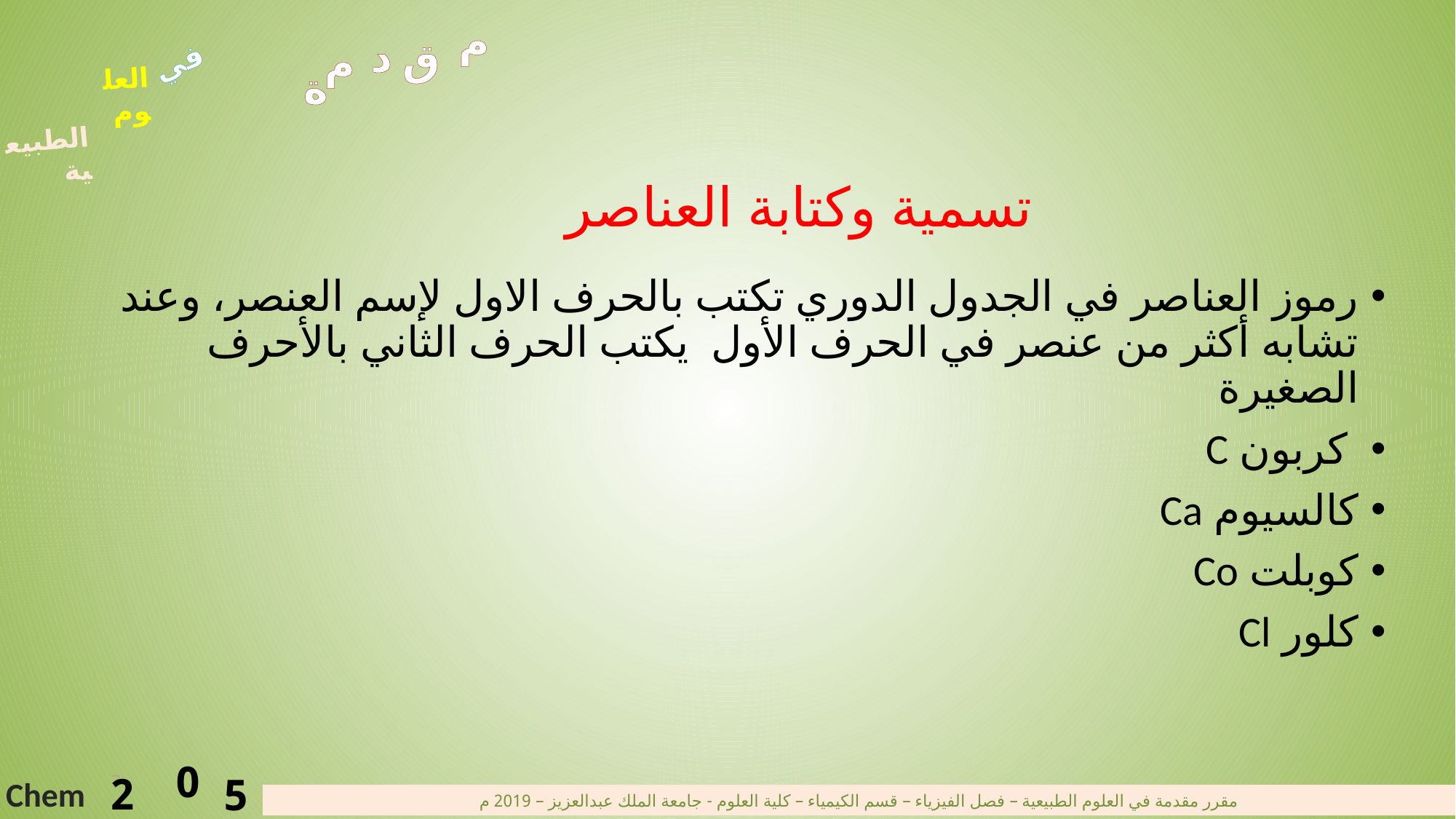

م
د
ق
م
ة
في
العلوم
الطبيعية
0
2
5
Chem
مقرر مقدمة في العلوم الطبيعية – فصل الفيزياء – قسم الكيمياء – كلية العلوم - جامعة الملك عبدالعزيز – 2019 م
# تسمية وكتابة العناصر
رموز العناصر في الجدول الدوري تكتب بالحرف الاول لإسم العنصر، وعند تشابه أكثر من عنصر في الحرف الأول  يكتب الحرف الثاني بالأحرف الصغيرة
 كربون C
كالسيوم Ca
كوبلت Co
كلور Cl

7